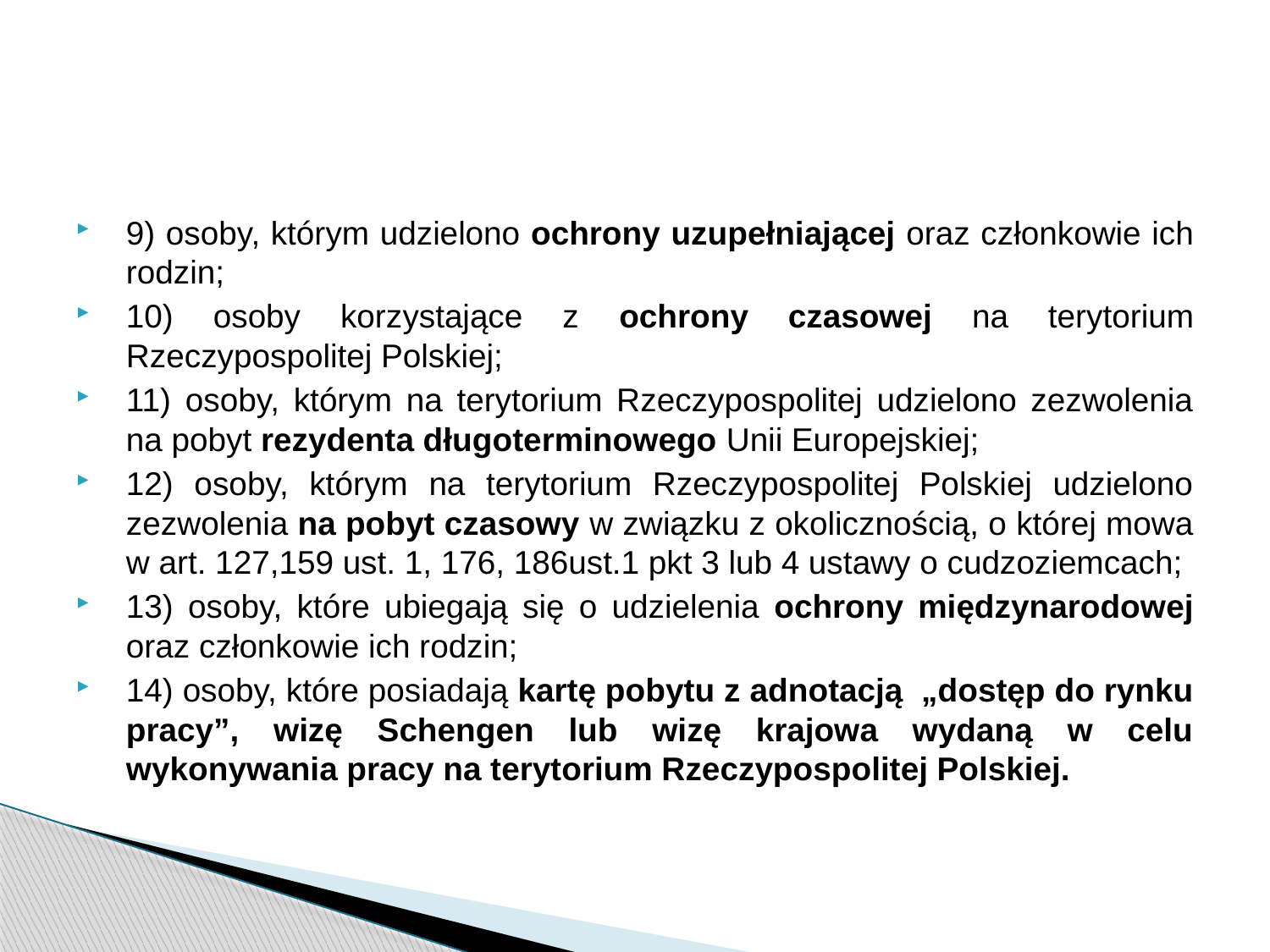

#
9) osoby, którym udzielono ochrony uzupełniającej oraz członkowie ich rodzin;
10) osoby korzystające z ochrony czasowej na terytorium Rzeczypospolitej Polskiej;
11) osoby, którym na terytorium Rzeczypospolitej udzielono zezwolenia na pobyt rezydenta długoterminowego Unii Europejskiej;
12) osoby, którym na terytorium Rzeczypospolitej Polskiej udzielono zezwolenia na pobyt czasowy w związku z okolicznością, o której mowa w art. 127,159 ust. 1, 176, 186ust.1 pkt 3 lub 4 ustawy o cudzoziemcach;
13) osoby, które ubiegają się o udzielenia ochrony międzynarodowej oraz członkowie ich rodzin;
14) osoby, które posiadają kartę pobytu z adnotacją  „dostęp do rynku pracy”, wizę Schengen lub wizę krajowa wydaną w celu wykonywania pracy na terytorium Rzeczypospolitej Polskiej.